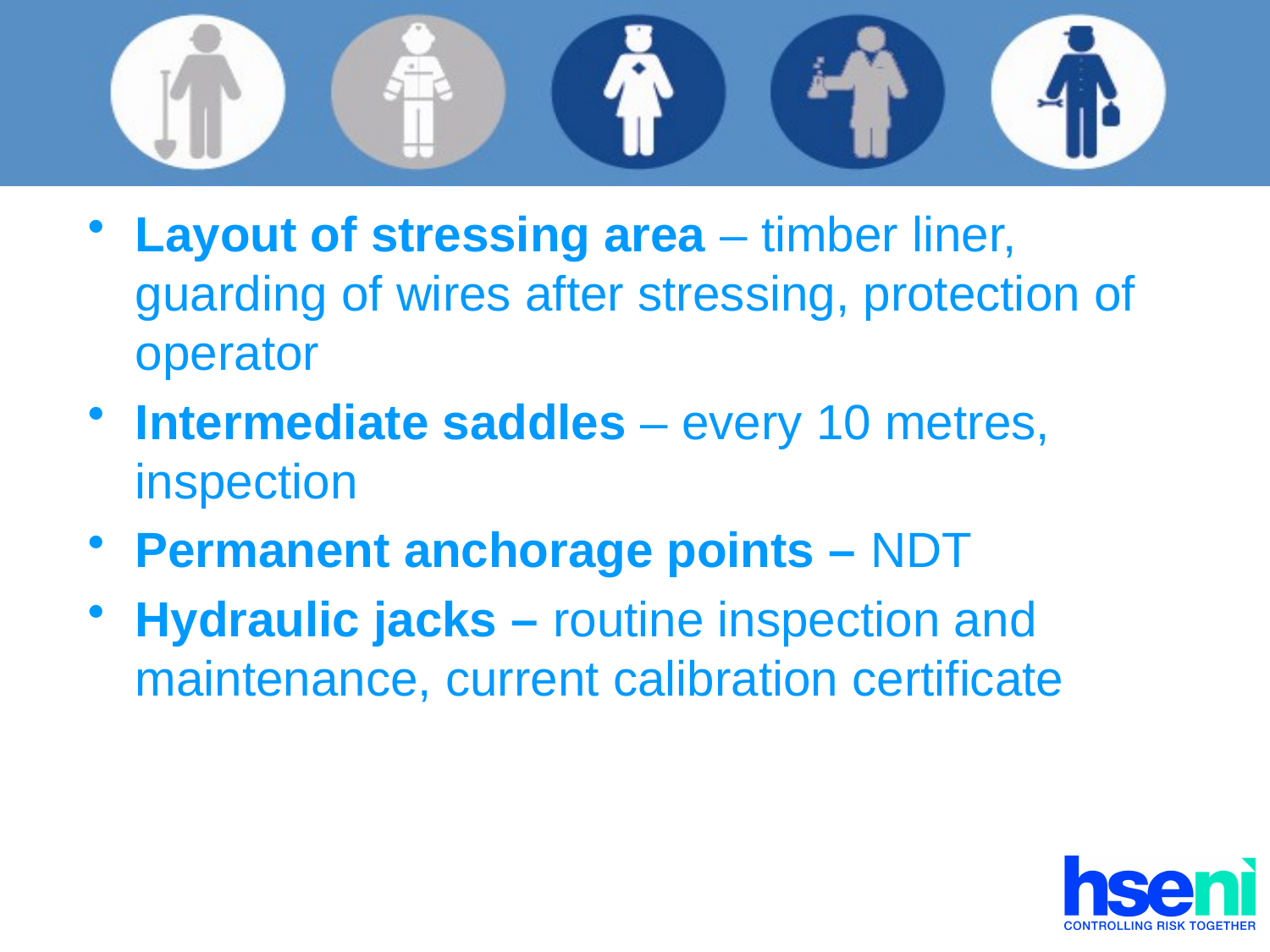

# Layout of stressing area – timber liner, guarding of wires after stressing, protection of operator
Intermediate saddles – every 10 metres, inspection
Permanent anchorage points – NDT
Hydraulic jacks – routine inspection and maintenance, current calibration certificate